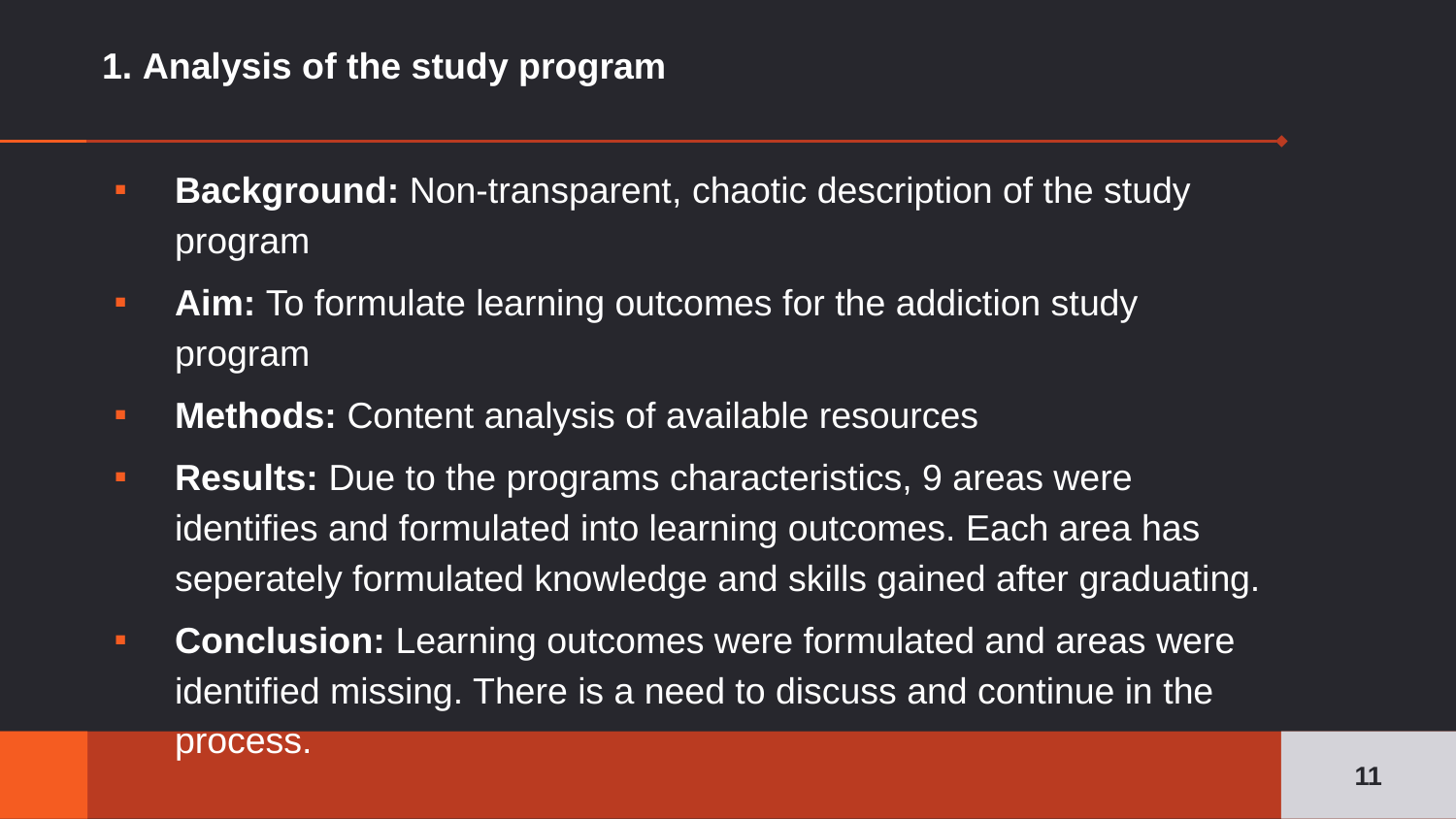

# 1. Analysis of the study program
Background: Non-transparent, chaotic description of the study program
Aim: To formulate learning outcomes for the addiction study program
Methods: Content analysis of available resources
Results: Due to the programs characteristics, 9 areas were identifies and formulated into learning outcomes. Each area has seperately formulated knowledge and skills gained after graduating.
Conclusion: Learning outcomes were formulated and areas were identified missing. There is a need to discuss and continue in the process.
11